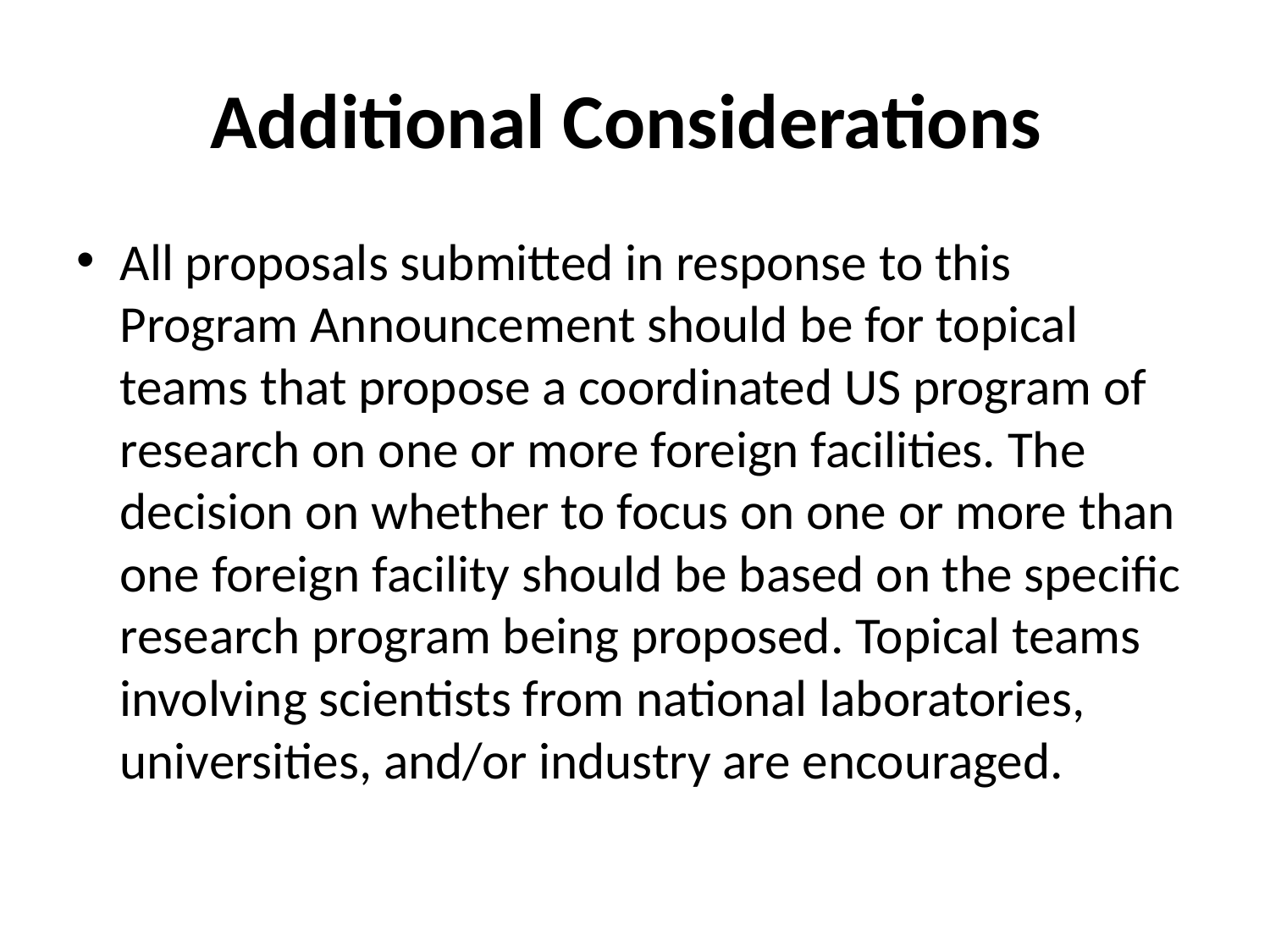

# Additional Considerations
All proposals submitted in response to this Program Announcement should be for topical teams that propose a coordinated US program of research on one or more foreign facilities. The decision on whether to focus on one or more than one foreign facility should be based on the specific research program being proposed. Topical teams involving scientists from national laboratories, universities, and/or industry are encouraged.